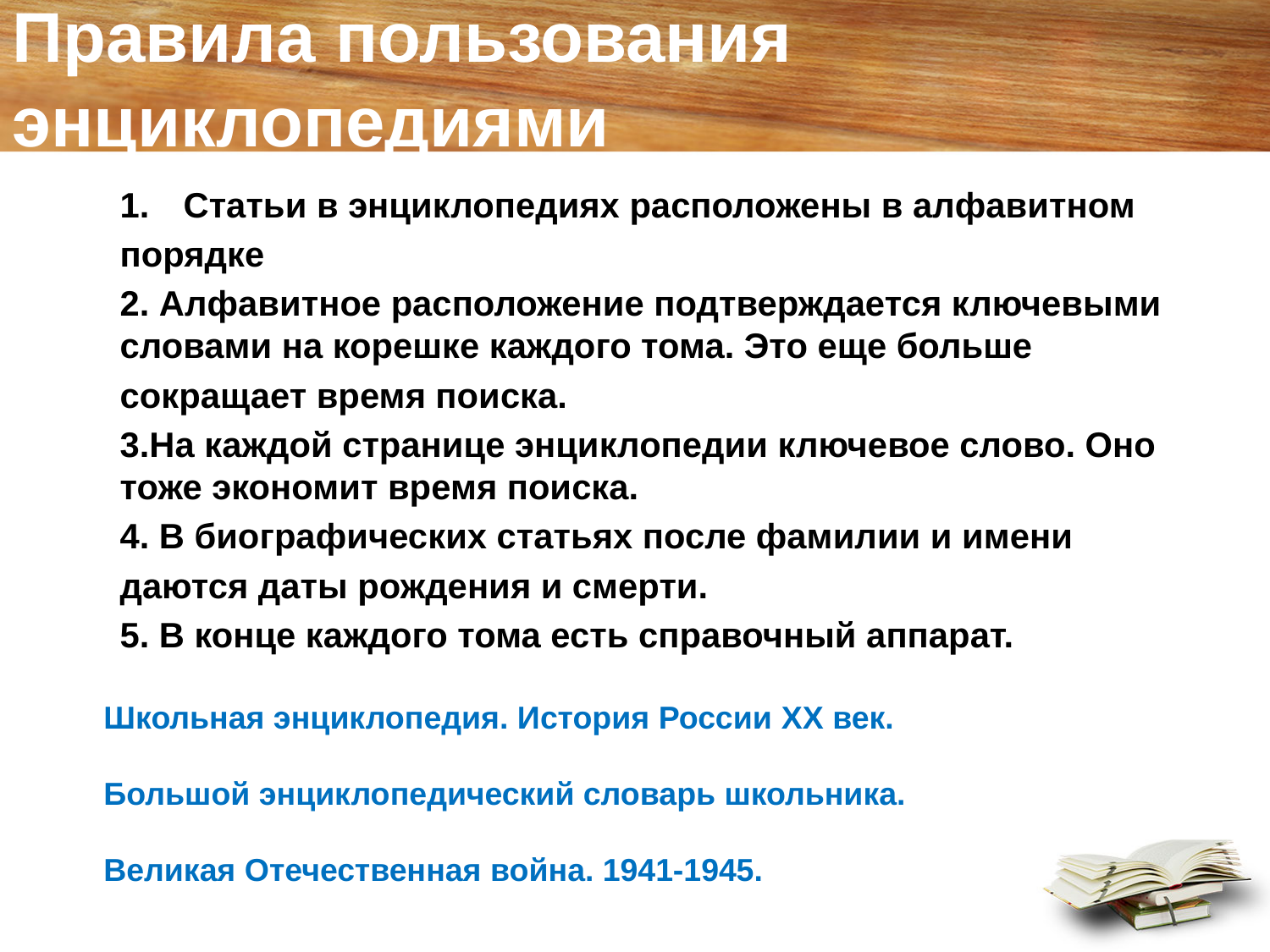

# Правила пользования энциклопедиями
Статьи в энциклопедиях расположены в алфавитном
порядке
2. Алфавитное расположение подтверждается ключевыми словами на корешке каждого тома. Это еще больше
сокращает время поиска.
3.На каждой странице энциклопедии ключевое слово. Оно тоже экономит время поиска.
4. В биографических статьях после фамилии и имени
даются даты рождения и смерти.
5. В конце каждого тома есть справочный аппарат.

Школьная энциклопедия. История России XX век.

Большой энциклопедический словарь школьника.

Великая Отечественная война. 1941-1945.